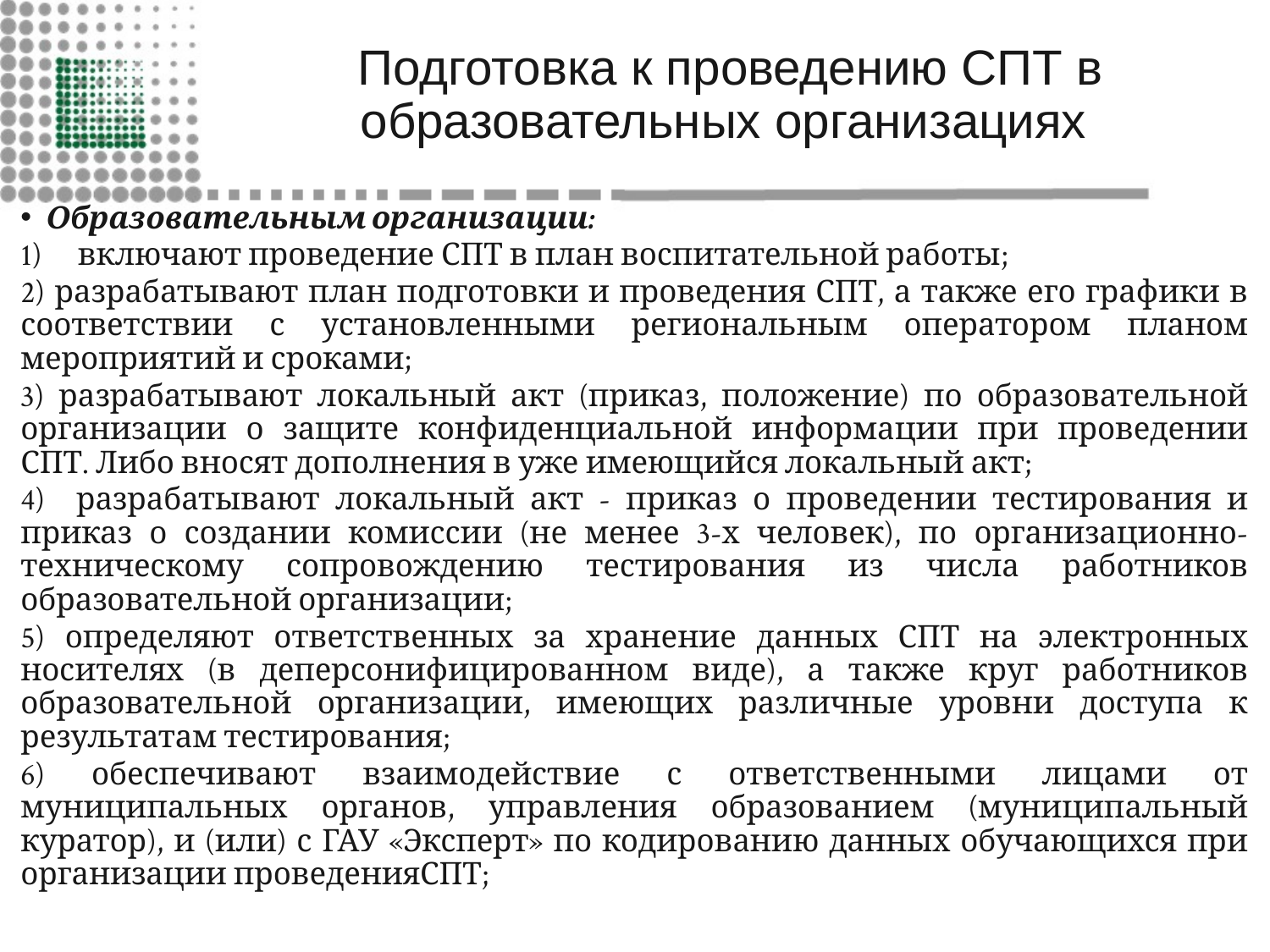

# Подготовка к проведению СПТ в образовательных организациях
Образовательным организации:
включают проведение СПТ в план воспитательной работы;
2) разрабатывают план подготовки и проведения СПТ, а также его графики в соответствии с установленными региональным оператором планом мероприятий и сроками;
3) разрабатывают локальный акт (приказ, положение) по образовательной организации о защите конфиденциальной информации при проведении СПТ. Либо вносят дополнения в уже имеющийся локальный акт;
4)  разрабатывают локальный акт - приказ о проведении тестирования и приказ о создании комиссии (не менее 3-х человек), по организационно-техническому сопровождению тестирования из числа работников образовательной организации;
5) определяют ответственных за хранение данных СПТ на электронных носителях (в деперсонифицированном виде), а также круг работников образовательной организации, имеющих различные уровни доступа к результатам тестирования;
6) обеспечивают взаимодействие с ответственными лицами от муниципальных органов, управления образованием (муниципальный куратор), и (или) с ГАУ «Эксперт» по кодированию данных обучающихся при организации проведенияСПТ;